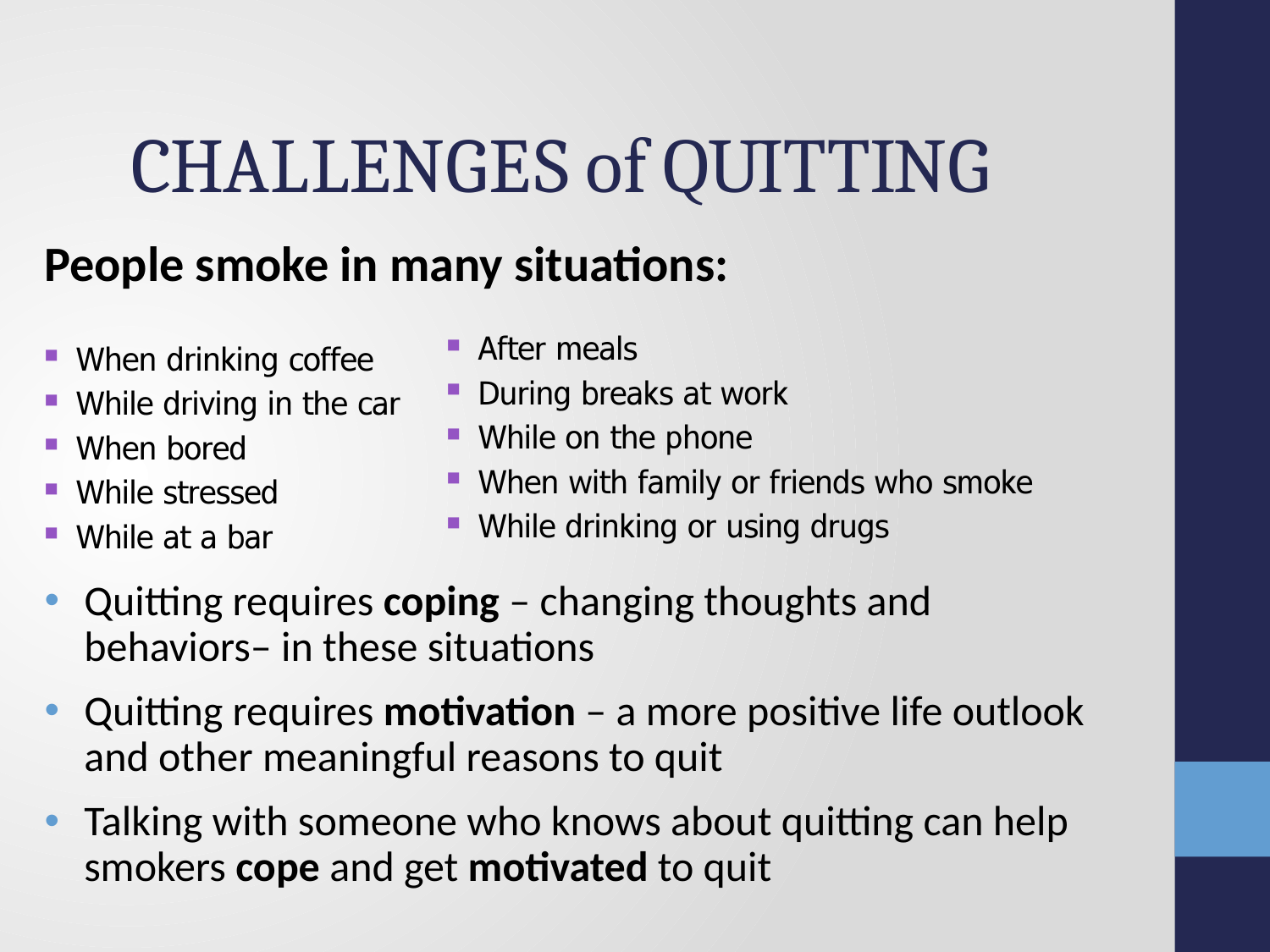

CHALLENGES of QUITTING
People smoke in many situations:

Quitting requires coping – changing thoughts and behaviors– in these situations
Quitting requires motivation – a more positive life outlook and other meaningful reasons to quit
Talking with someone who knows about quitting can help smokers cope and get motivated to quit
After meals
During breaks at work
While on the phone
When with family or friends who smoke
While drinking or using drugs
When drinking coffee
While driving in the car
When bored
While stressed
While at a bar